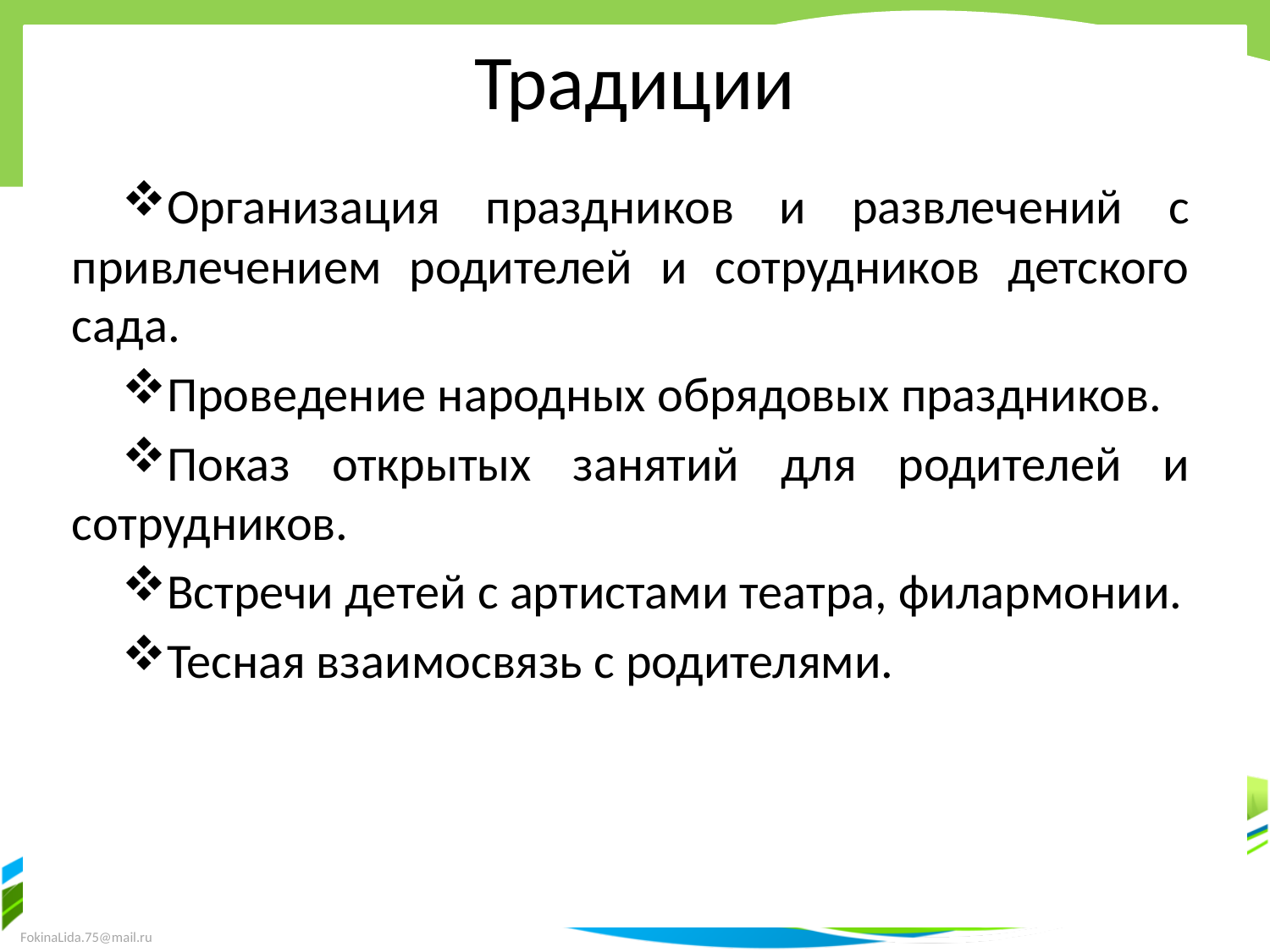

# Традиции
Организация праздников и развлечений с привлечением родителей и сотрудников детского сада.
Проведение народных обрядовых праздников.
Показ открытых занятий для родителей и сотрудников.
Встречи детей с артистами театра, филармонии.
Тесная взаимосвязь с родителями.